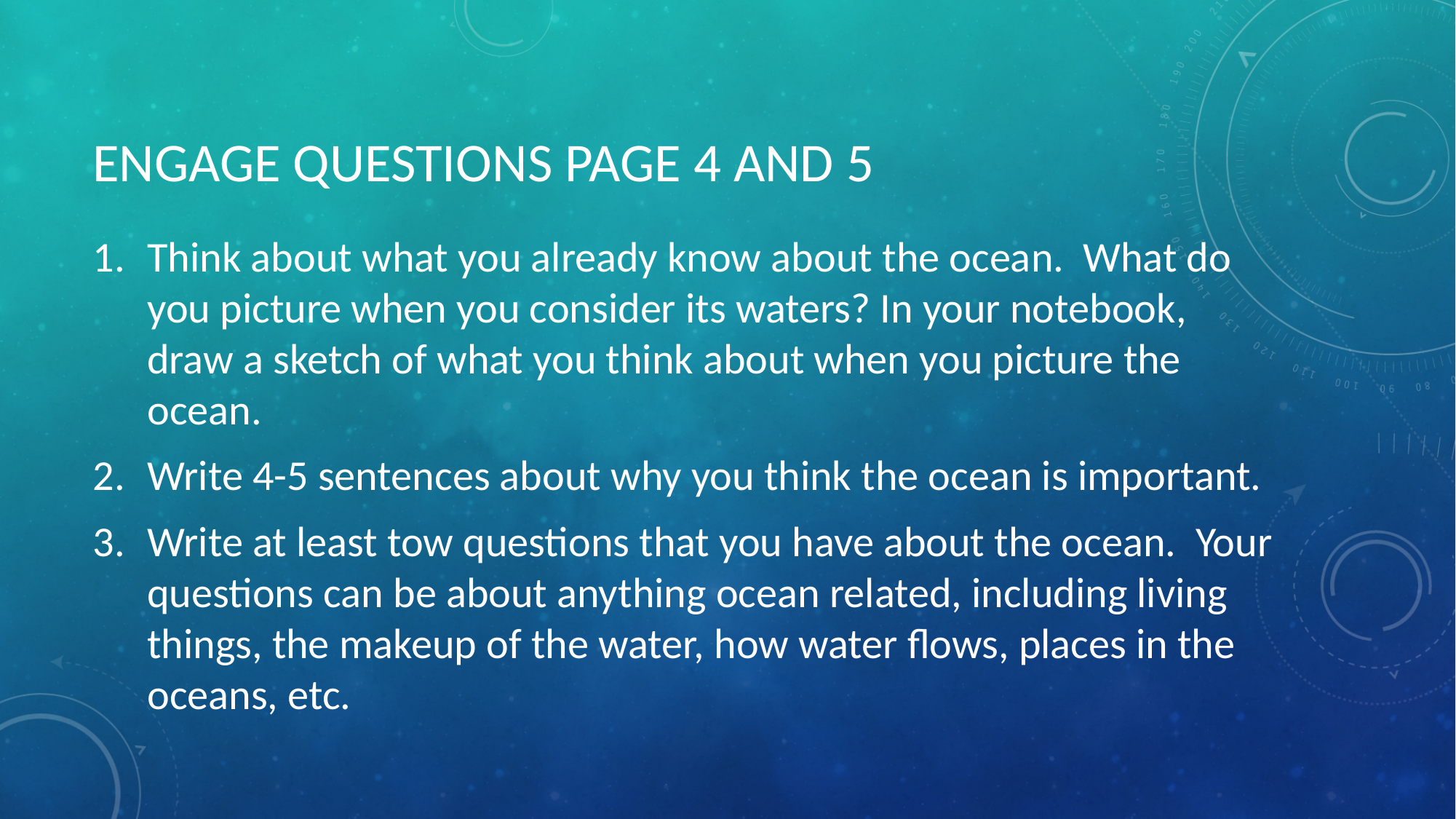

# Engage Questions page 4 and 5
Think about what you already know about the ocean.  What do you picture when you consider its waters? In your notebook, draw a sketch of what you think about when you picture the ocean.
Write 4-5 sentences about why you think the ocean is important.
Write at least tow questions that you have about the ocean.  Your questions can be about anything ocean related, including living things, the makeup of the water, how water flows, places in the oceans, etc.